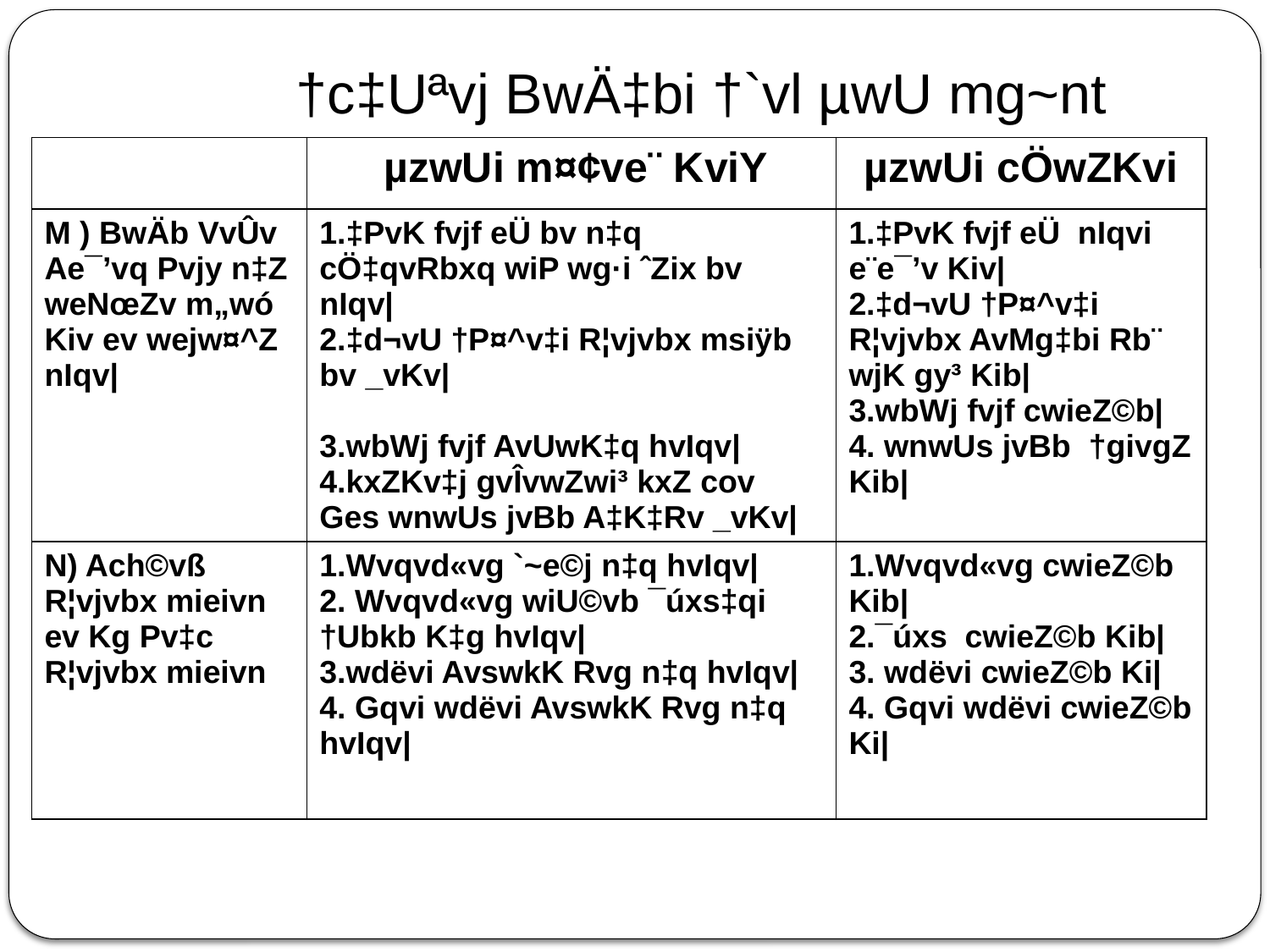

# †c‡Uªvj BwÄ‡bi †`vl µwU mg~nt
|  | µzwUi m¤¢ve¨ KviY | µzwUi cÖwZKvi |
| --- | --- | --- |
| M ) BwÄb VvÛv Ae¯’vq Pvjy n‡Z weNœZv m„wó Kiv ev wejw¤^Z nIqv| | 1.‡PvK fvjf eÜ bv n‡q cÖ‡qvRbxq wiP wg·i ˆZix bv nIqv| 2.‡d¬vU †P¤^v‡i R¦vjvbx msiÿb bv \_vKv| 3.wbWj fvjf AvUwK‡q hvIqv| 4.kxZKv‡j gvÎvwZwi³ kxZ cov Ges wnwUs jvBb A‡K‡Rv \_vKv| | 1.‡PvK fvjf eÜ nIqvi e¨e¯’v Kiv| 2.‡d¬vU †P¤^v‡i R¦vjvbx AvMg‡bi Rb¨ wjK gy³ Kib| 3.wbWj fvjf cwieZ©b| 4. wnwUs jvBb †givgZ Kib| |
| N) Ach©vß R¦vjvbx mieivn ev Kg Pv‡c R¦vjvbx mieivn | 1.Wvqvd«vg `~e©j n‡q hvIqv| 2. Wvqvd«vg wiU©vb ¯úxs‡qi †Ubkb K‡g hvIqv| 3.wdëvi AvswkK Rvg n‡q hvIqv| 4. Gqvi wdëvi AvswkK Rvg n‡q hvIqv| | 1.Wvqvd«vg cwieZ©b Kib| 2.¯úxs cwieZ©b Kib| 3. wdëvi cwieZ©b Ki| 4. Gqvi wdëvi cwieZ©b Ki| |